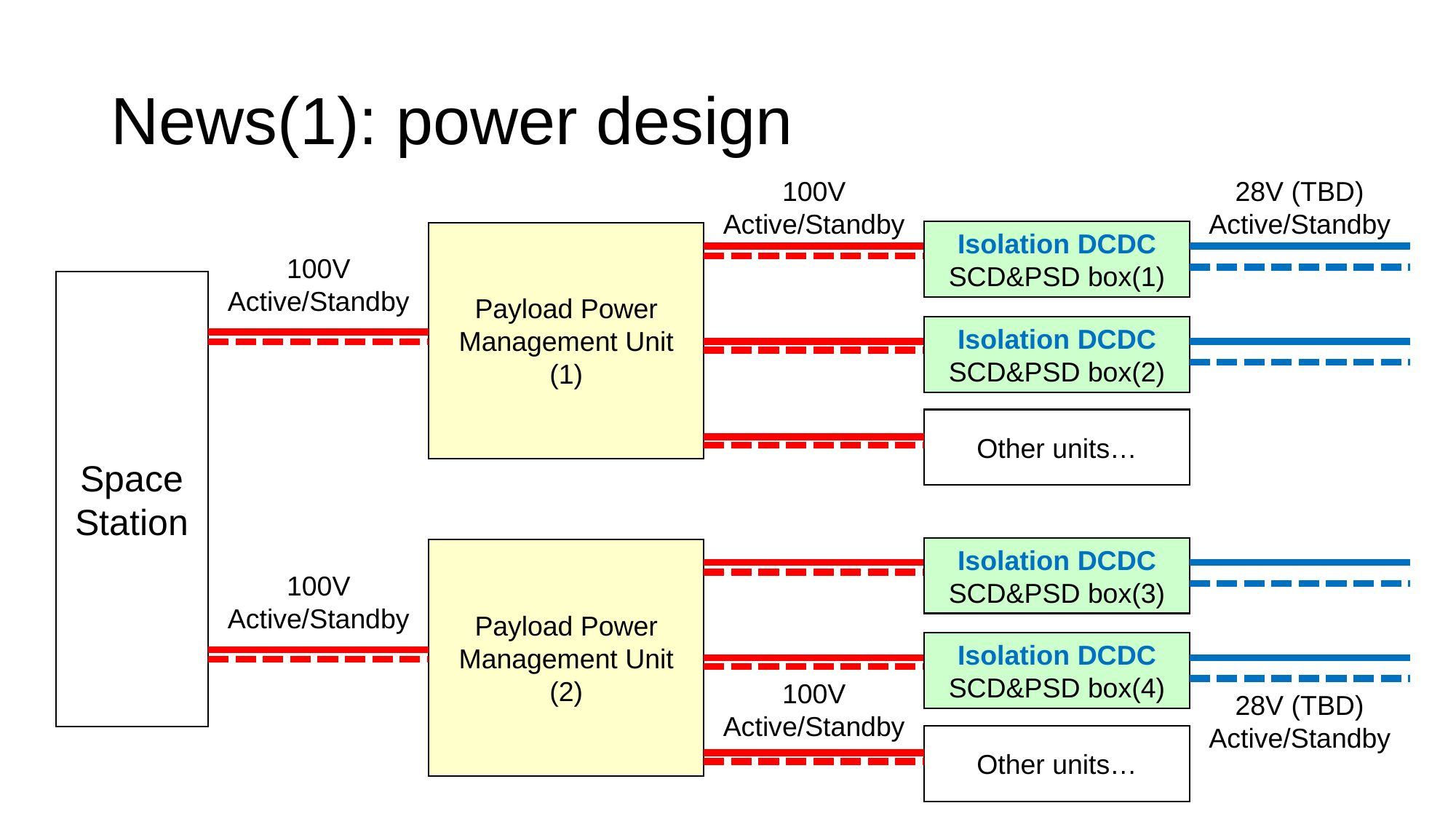

# News(1): power design
100V
Active/Standby
28V (TBD)
Active/Standby
Isolation DCDC
SCD&PSD box(1)
Payload Power Management Unit (1)
100V
Active/Standby
Space
Station
Isolation DCDC
SCD&PSD box(2)
Other units…
Isolation DCDC
SCD&PSD box(3)
Payload Power Management Unit (2)
100V
Active/Standby
Isolation DCDC
SCD&PSD box(4)
100V
Active/Standby
28V (TBD)
Active/Standby
Other units…